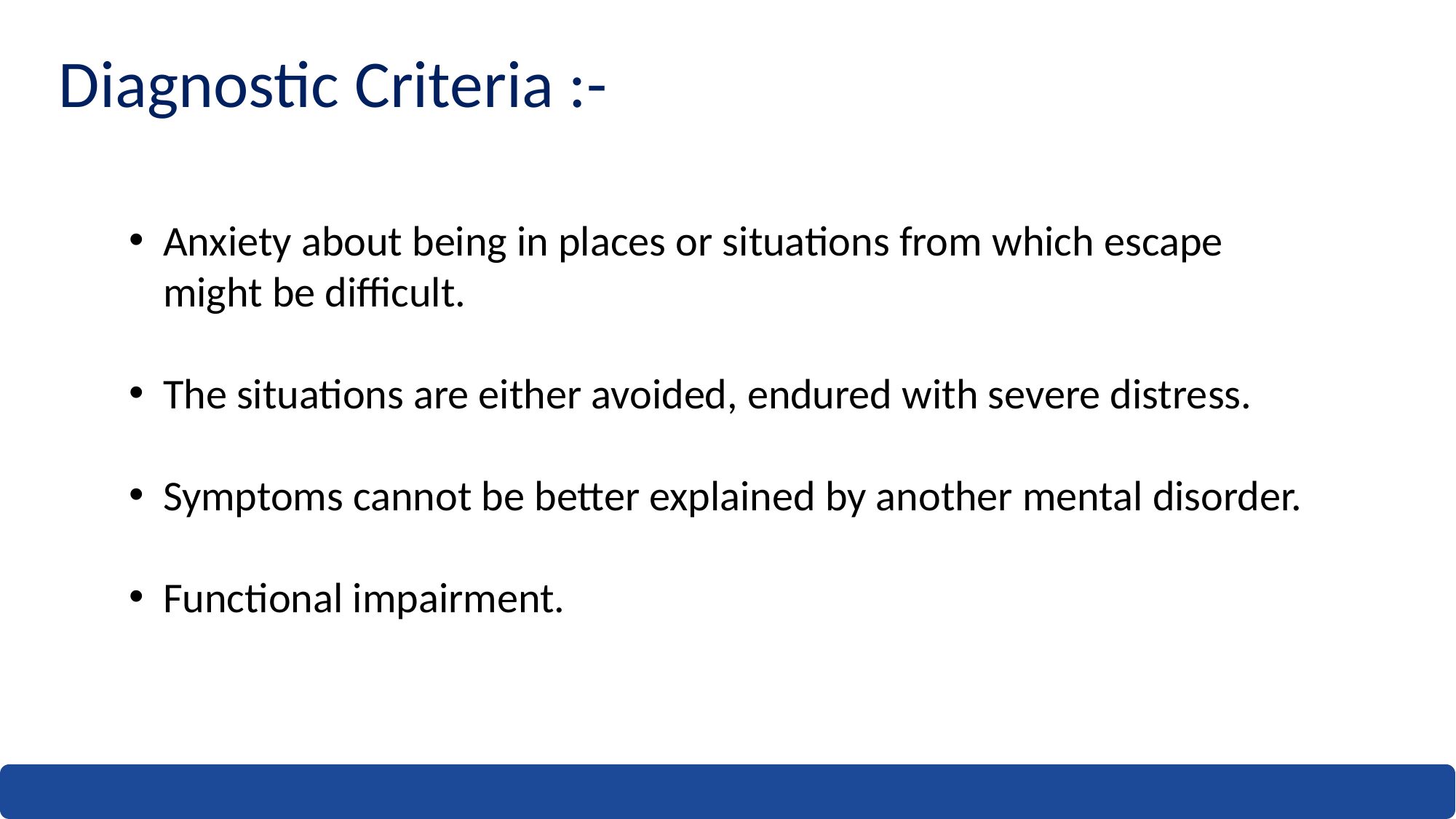

Diagnostic Criteria :-
Anxiety about being in places or situations from which escape might be difficult.

The situations are either avoided, endured with severe distress.

Symptoms cannot be better explained by another mental disorder.

Functional impairment.